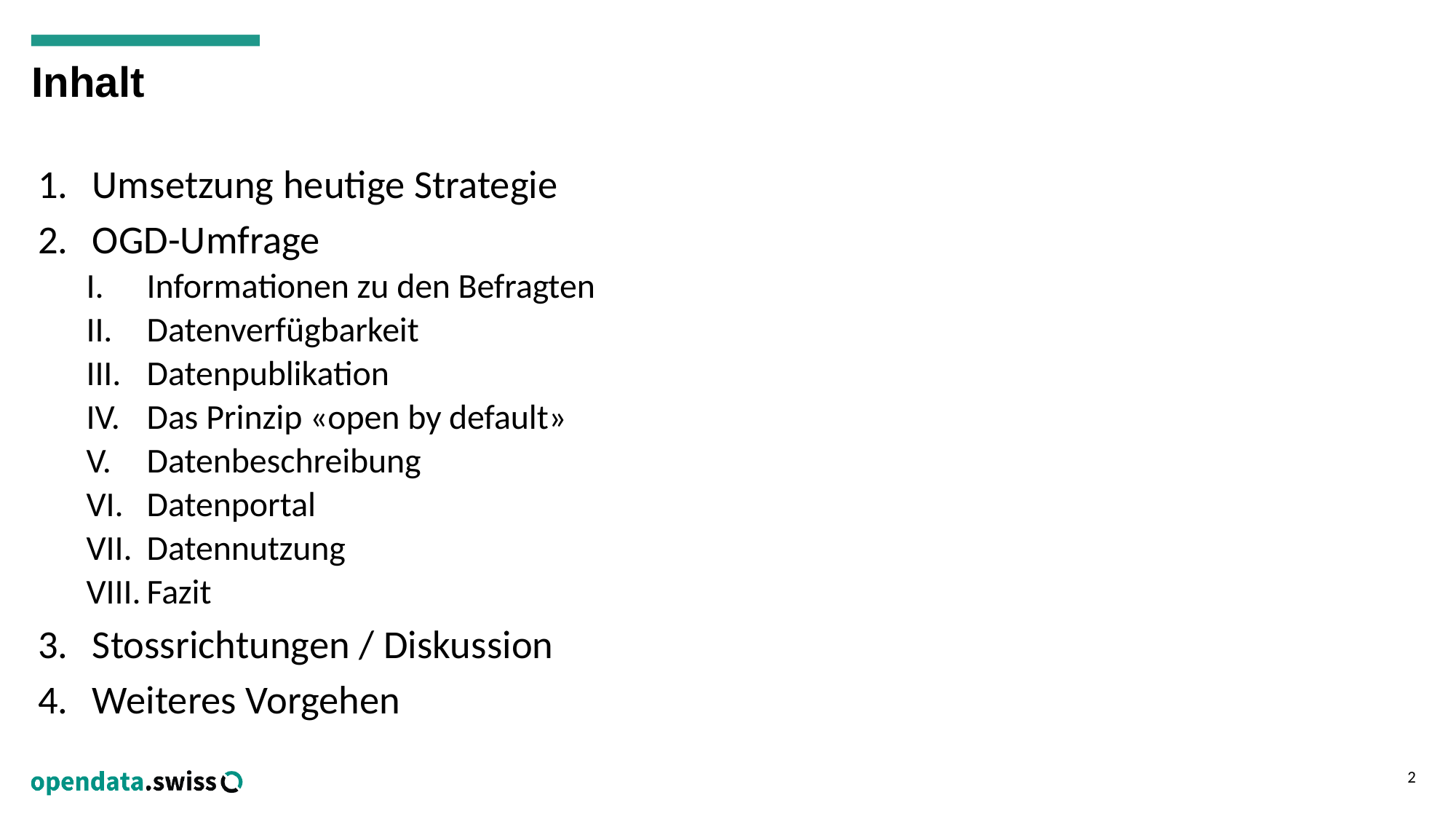

# Inhalt
Umsetzung heutige Strategie
OGD-Umfrage
Informationen zu den Befragten
Datenverfügbarkeit
Datenpublikation
Das Prinzip «open by default»
Datenbeschreibung
Datenportal
Datennutzung
Fazit
Stossrichtungen / Diskussion
Weiteres Vorgehen